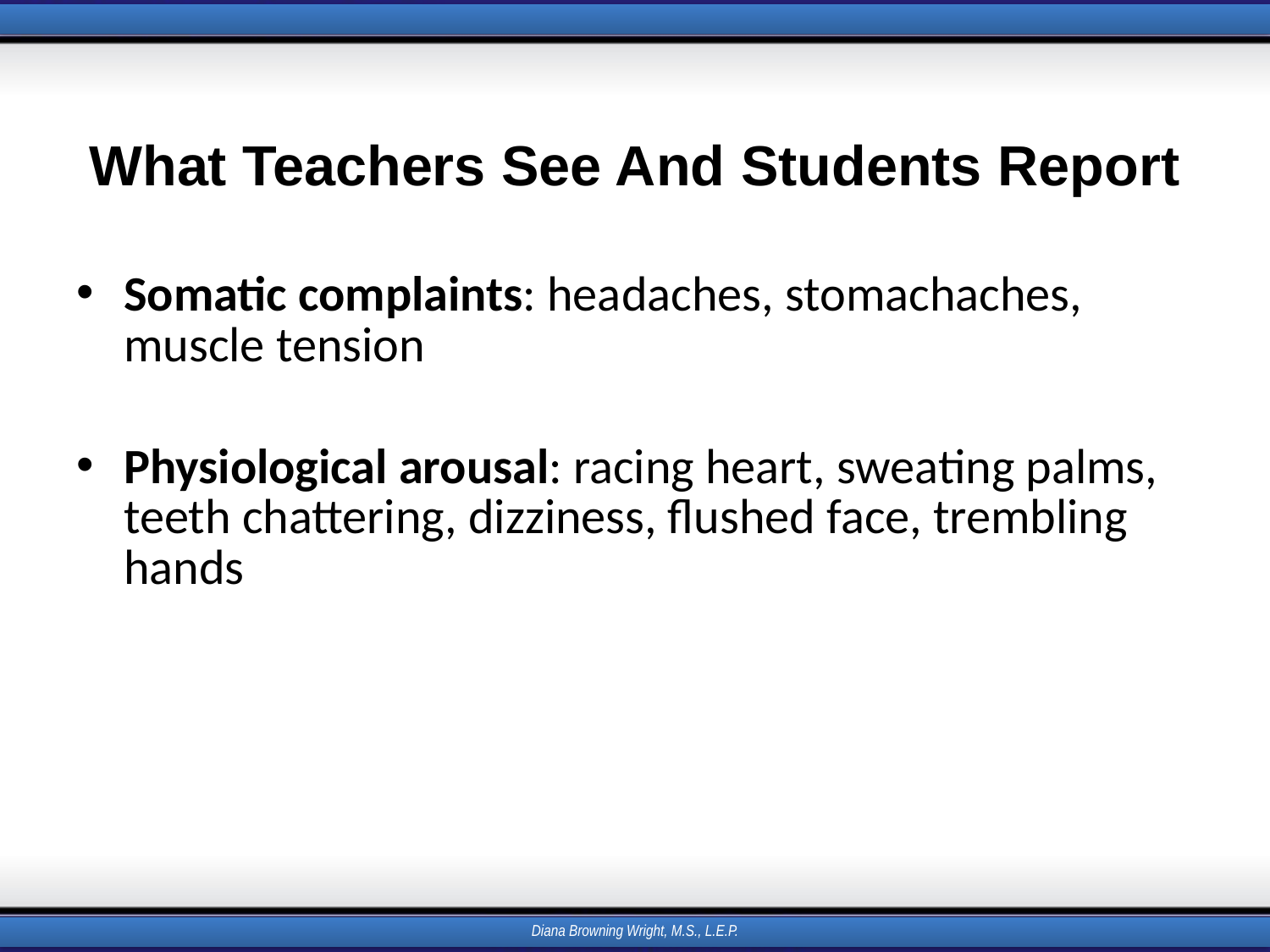

# What Teachers See And Students Report
Somatic complaints: headaches, stomachaches, muscle tension

Physiological arousal: racing heart, sweating palms, teeth chattering, dizziness, flushed face, trembling hands
Diana Browning Wright, M.S., L.E.P.